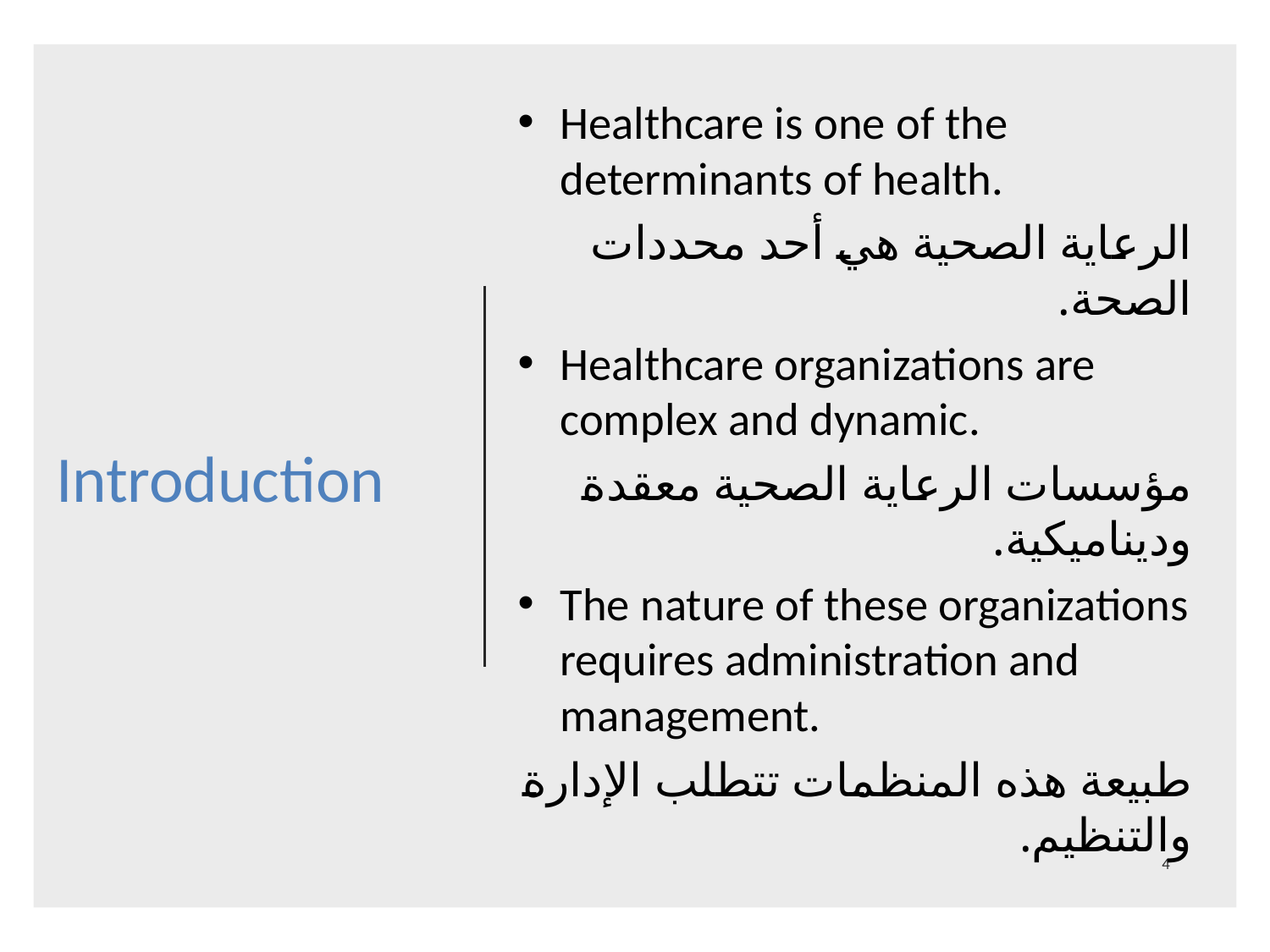

Healthcare is one of the determinants of health.
الرعاية الصحية هي أحد محددات الصحة.
Healthcare organizations are complex and dynamic.
مؤسسات الرعاية الصحية معقدة وديناميكية.
The nature of these organizations requires administration and management.
طبيعة هذه المنظمات تتطلب الإدارة والتنظيم.
# Introduction
4